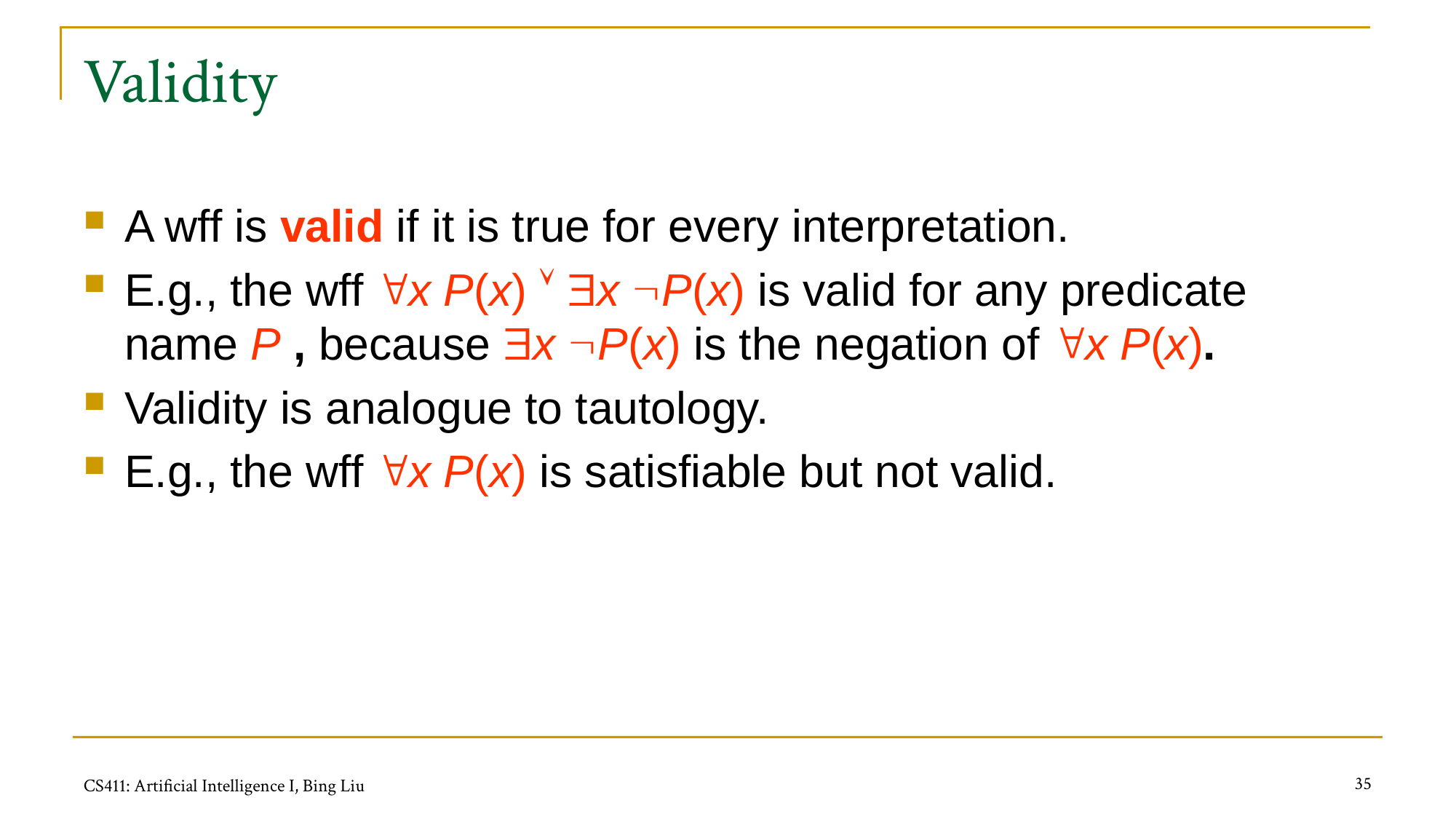

# Validity
A wff is valid if it is true for every interpretation.
E.g., the wff ∀x P(x) ∨ ∃x ¬P(x) is valid for any predicate name P , because ∃x ¬P(x) is the negation of ∀x P(x).
Validity is analogue to tautology.
E.g., the wff ∀x P(x) is satisfiable but not valid.

35
CS411: Artificial Intelligence I, Bing Liu